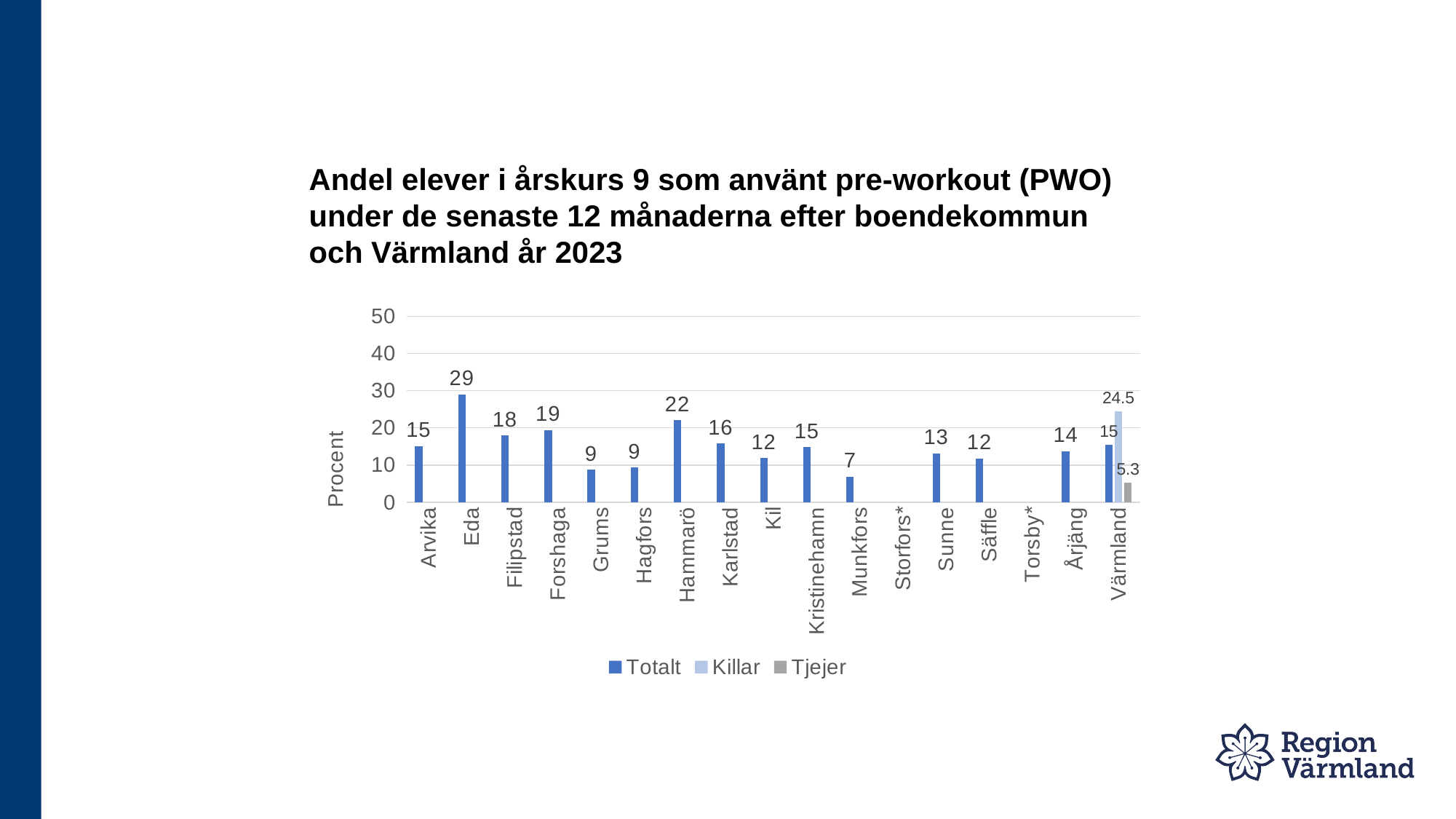

# Andel elever i årskurs 9 som använt pre-workout (PWO) under de senaste 12 månaderna efter boendekommun och Värmland år 2023

### Chart

| Category | Totalt | Killar | Tjejer |
|---|---|---|---|
| Arvika | 15.1 | None | None |
| Eda | 29.0 | None | None |
| Filipstad | 17.9 | None | None |
| Forshaga | 19.4 | None | None |
| Grums | 8.7 | None | None |
| Hagfors | 9.3 | None | None |
| Hammarö | 22.0 | None | None |
| Karlstad | 15.8 | None | None |
| Kil | 11.9 | None | None |
| Kristinehamn | 14.8 | None | None |
| Munkfors | 6.9 | None | None |
| Storfors* | None | None | None |
| Sunne | 13.1 | None | None |
| Säffle | 11.8 | None | None |
| Torsby* | None | None | None |
| Årjäng | 13.7 | None | None |
| Värmland | 15.4 | 24.5 | 5.3 |